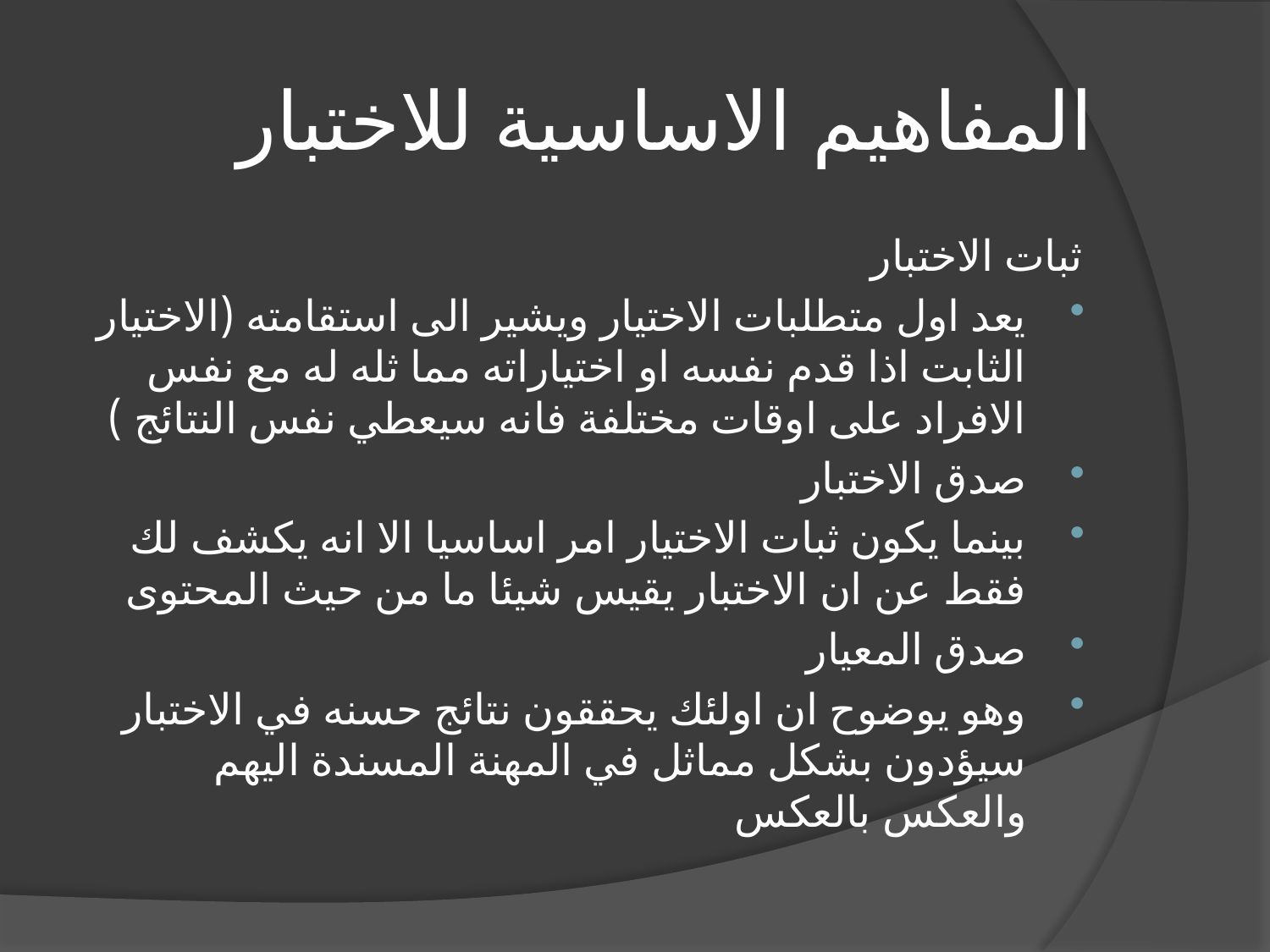

# المفاهيم الاساسية للاختبار
ثبات الاختبار
يعد اول متطلبات الاختيار ويشير الى استقامته (الاختيار الثابت اذا قدم نفسه او اختياراته مما ثله له مع نفس الافراد على اوقات مختلفة فانه سيعطي نفس النتائج )
صدق الاختبار
بينما يكون ثبات الاختيار امر اساسيا الا انه يكشف لك فقط عن ان الاختبار يقيس شيئا ما من حيث المحتوى
صدق المعيار
وهو يوضوح ان اولئك يحققون نتائج حسنه في الاختبار سيؤدون بشكل مماثل في المهنة المسندة اليهم والعكس بالعكس